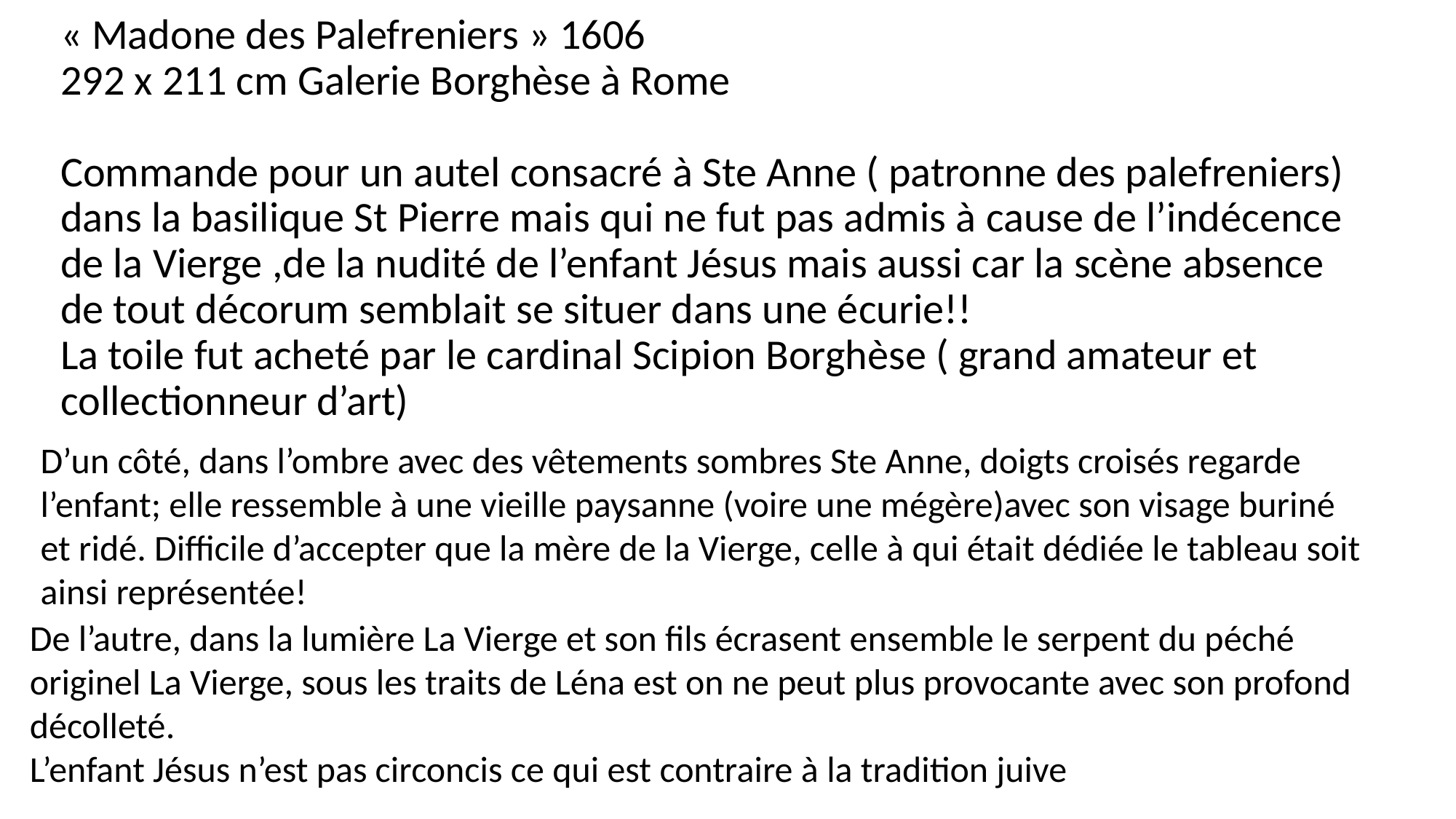

# « Madone des Palefreniers » 1606 292 x 211 cm Galerie Borghèse à Rome Commande pour un autel consacré à Ste Anne ( patronne des palefreniers) dans la basilique St Pierre mais qui ne fut pas admis à cause de l’indécence de la Vierge ,de la nudité de l’enfant Jésus mais aussi car la scène absence de tout décorum semblait se situer dans une écurie!! La toile fut acheté par le cardinal Scipion Borghèse ( grand amateur et collectionneur d’art)
D’un côté, dans l’ombre avec des vêtements sombres Ste Anne, doigts croisés regarde l’enfant; elle ressemble à une vieille paysanne (voire une mégère)avec son visage buriné et ridé. Difficile d’accepter que la mère de la Vierge, celle à qui était dédiée le tableau soit ainsi représentée!
De l’autre, dans la lumière La Vierge et son fils écrasent ensemble le serpent du péché originel La Vierge, sous les traits de Léna est on ne peut plus provocante avec son profond décolleté.
L’enfant Jésus n’est pas circoncis ce qui est contraire à la tradition juive